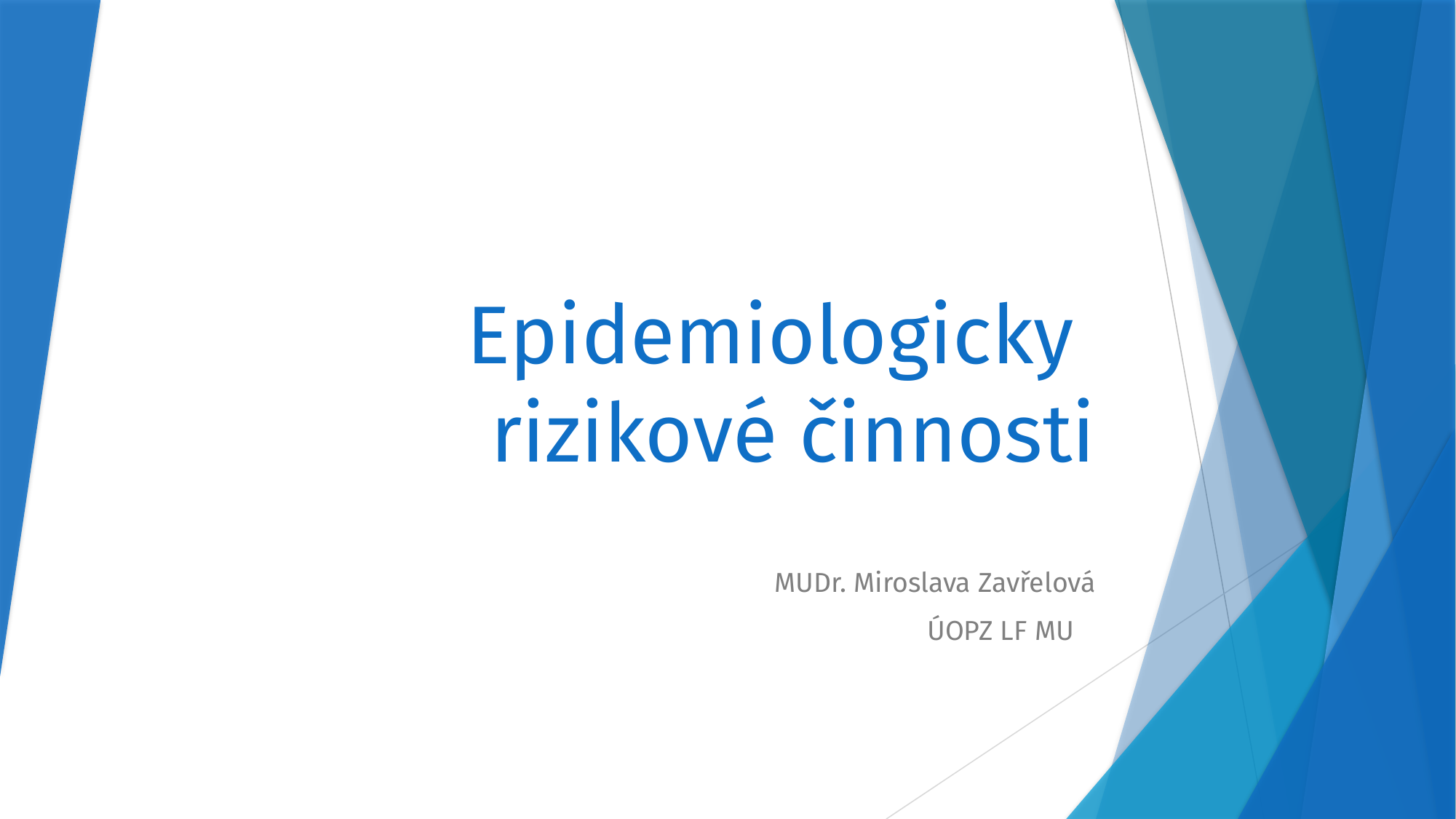

# Epidemiologicky rizikové činnosti
				MUDr. Miroslava Zavřelová
ÚOPZ LF MU